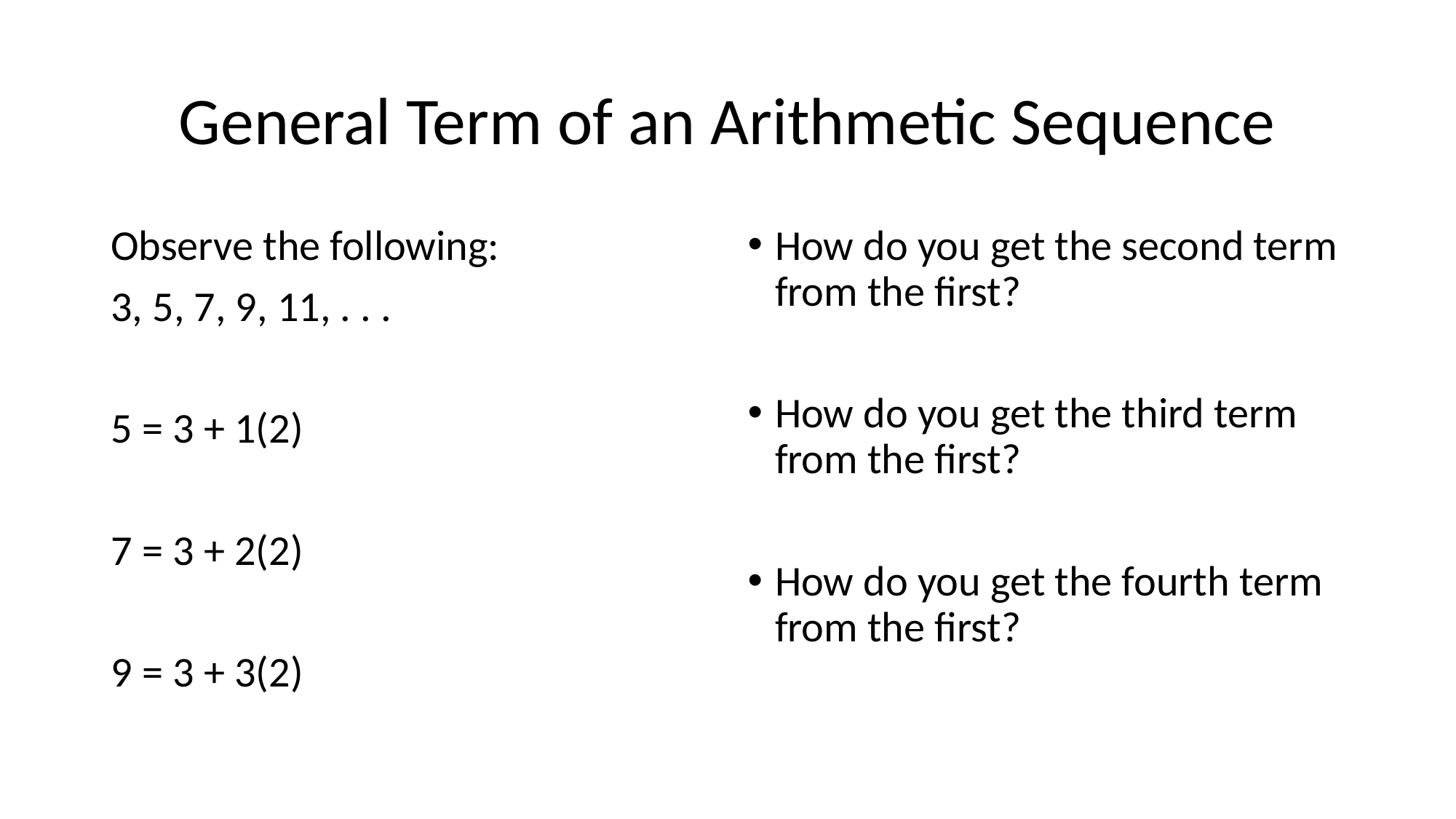

# General Term of an Arithmetic Sequence
Observe the following:
3, 5, 7, 9, 11, . . .

5 = 3 + 1(2)

7 = 3 + 2(2)

9 = 3 + 3(2)
How do you get the second term from the first?

How do you get the third term from the first?

How do you get the fourth term from the first?